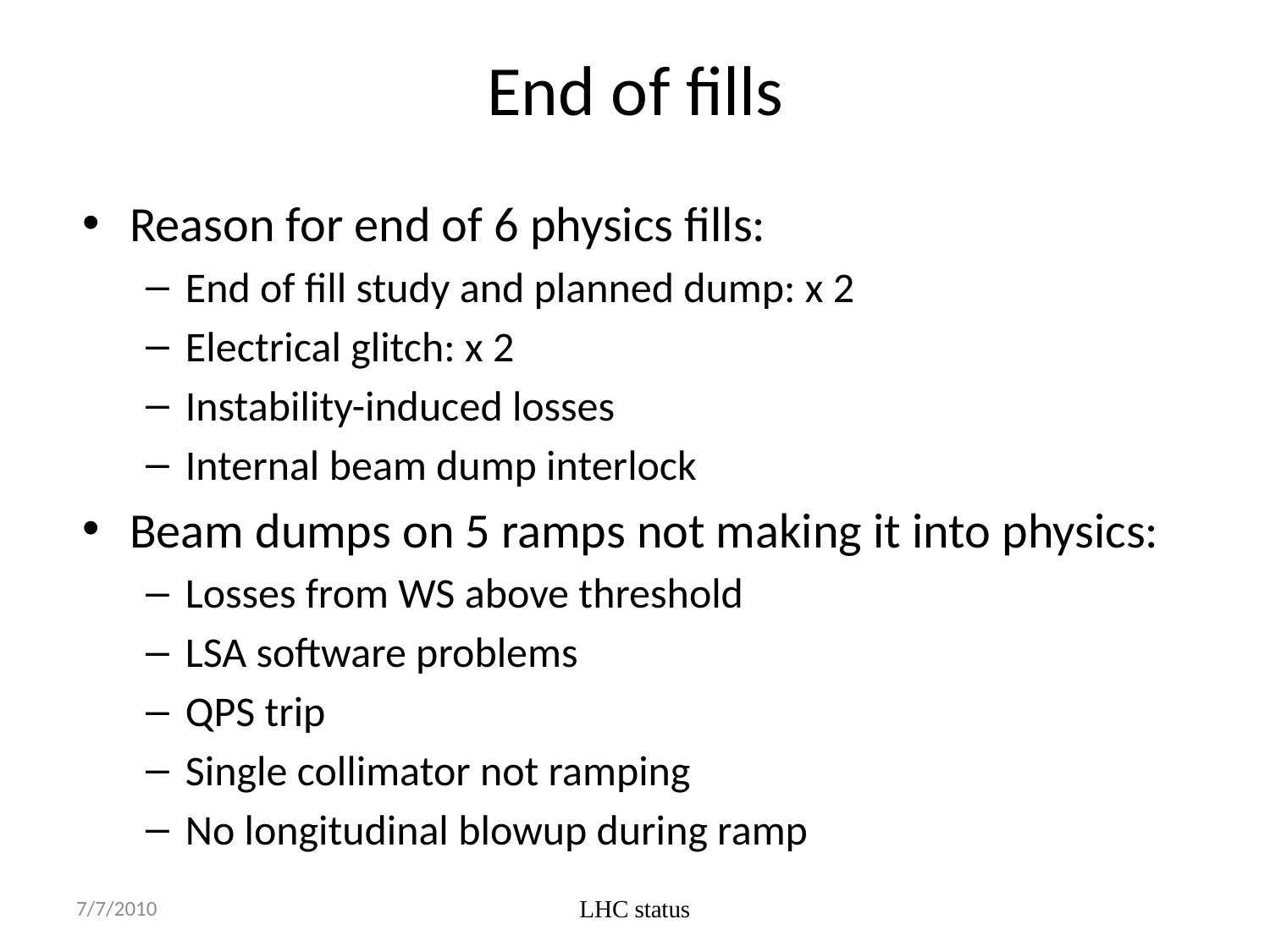

# End of fills
Reason for end of 6 physics fills:
End of fill study and planned dump: x 2
Electrical glitch: x 2
Instability-induced losses
Internal beam dump interlock
Beam dumps on 5 ramps not making it into physics:
Losses from WS above threshold
LSA software problems
QPS trip
Single collimator not ramping
No longitudinal blowup during ramp
LHC status
7/7/2010